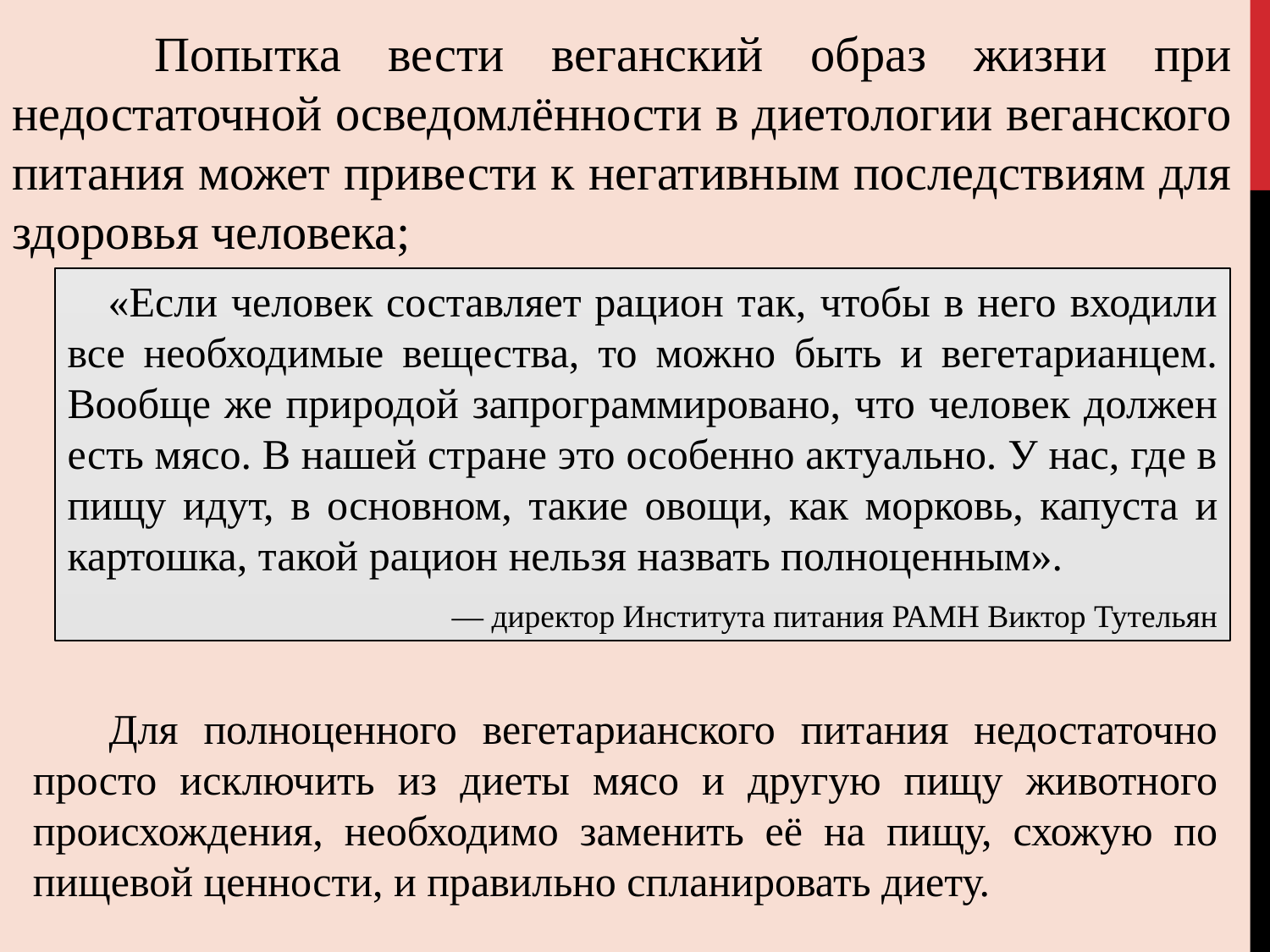

Попытка вести веганский образ жизни при недостаточной осведомлённости в диетологии веганского питания может привести к негативным последствиям для здоровья человека;
   «Если человек составляет рацион так, чтобы в него входили все необходимые вещества, то можно быть и вегетарианцем. Вообще же природой запрограммировано, что человек должен есть мясо. В нашей стране это особенно актуально. У нас, где в пищу идут, в основном, такие овощи, как морковь, капуста и картошка, такой рацион нельзя назвать полноценным».

— директор Института питания РАМН Виктор Тутельян
   Для полноценного вегетарианского питания недостаточно просто исключить из диеты мясо и другую пищу животного происхождения, необходимо заменить её на пищу, схожую по пищевой ценности, и правильно спланировать диету.